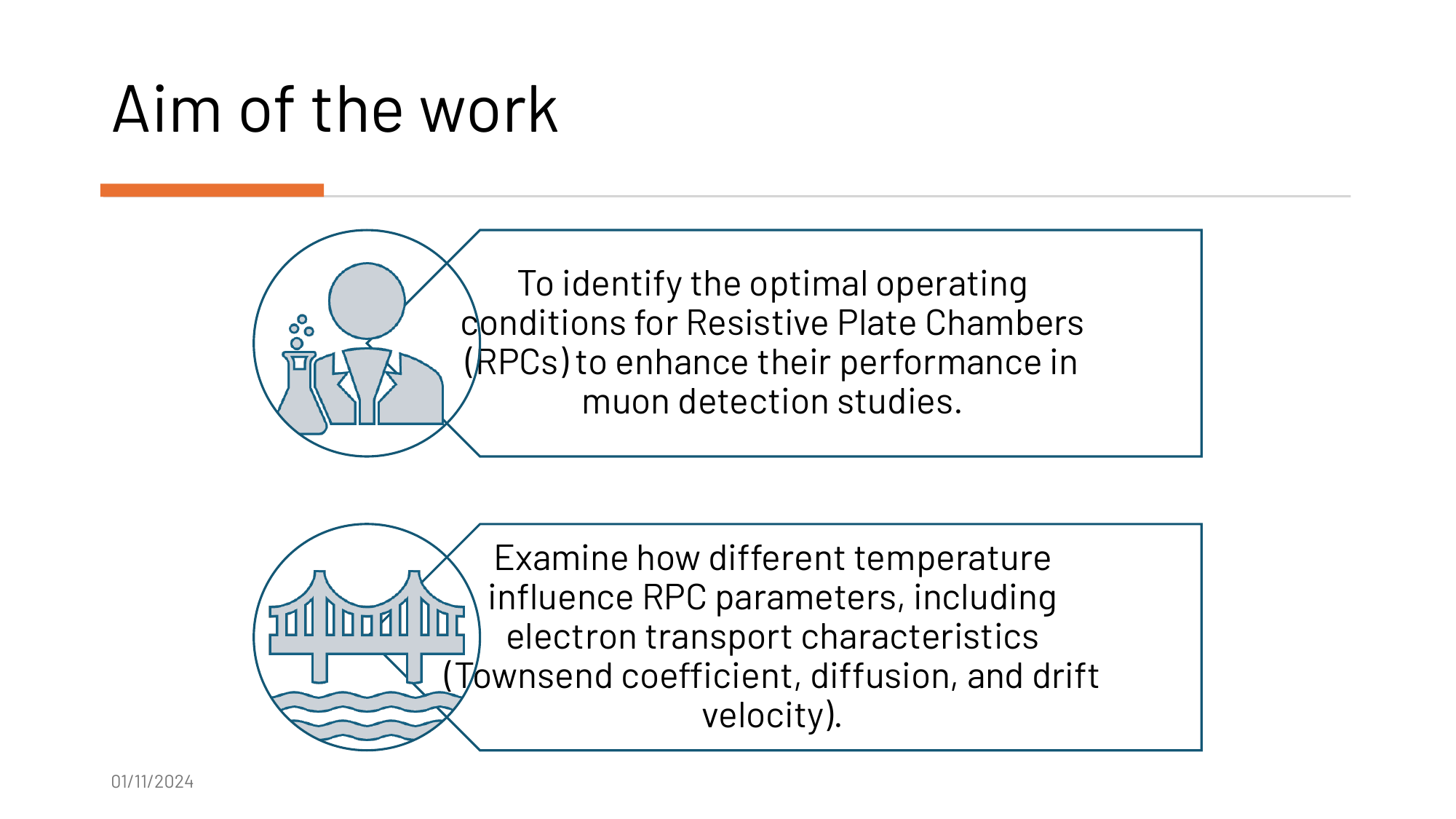

# Aim of the work

To identify the optimal operating conditions for Resistive Plate Chambers (RPCs) to enhance their performance in muon detection studies.
Examine how different temperature influence RPC parameters, including electron transport characteristics (Townsend coefficient, diffusion, and drift velocity).
01/11/2024
AYSS-2024| T.abdelhameid
9